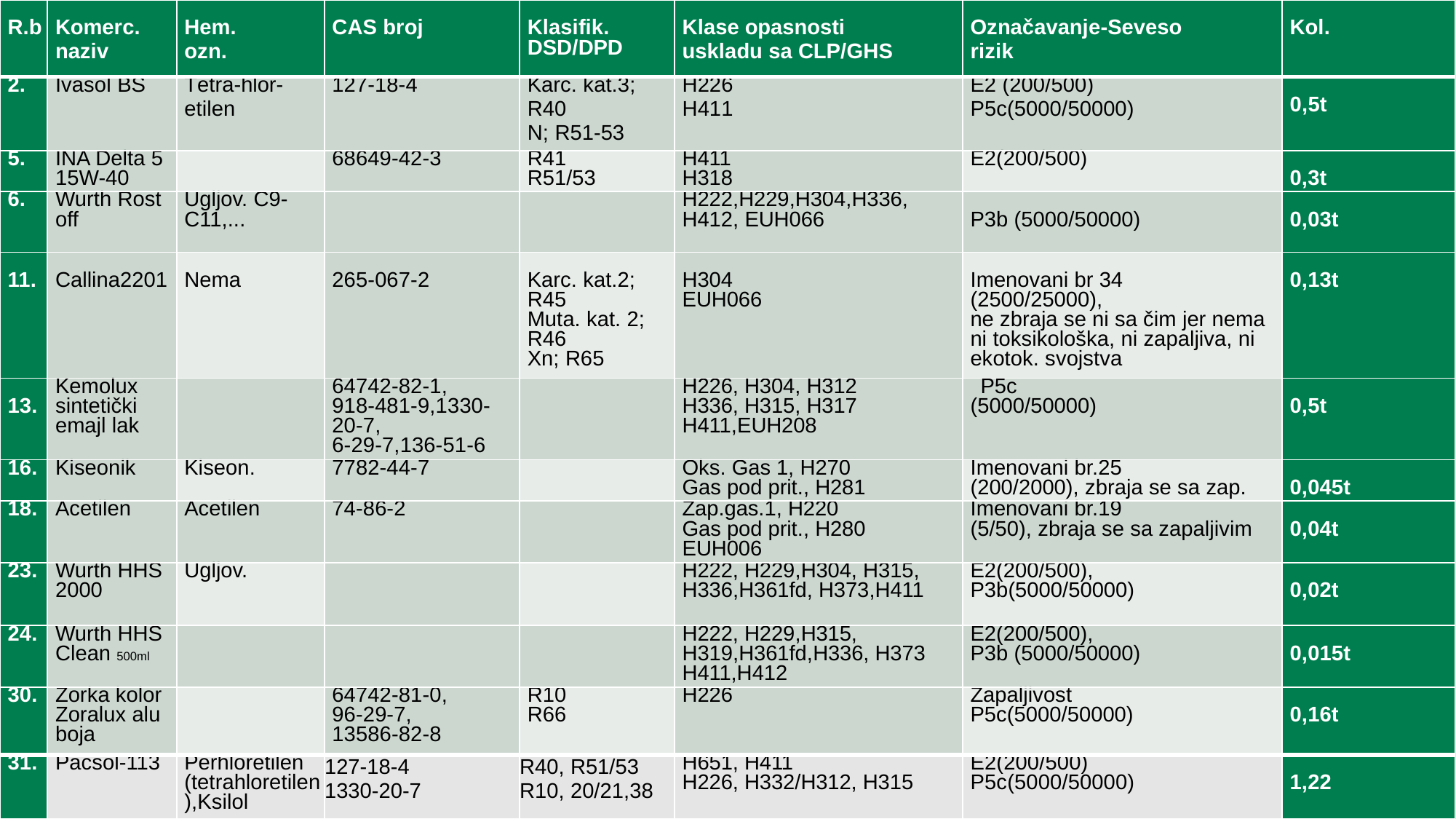

| R.b | Komerc. naziv | Hem. ozn. | CAS broj | Klasifik. DSD/DPD | Klase opasnosti uskladu sa CLP/GHS | Označavanje-Seveso rizik | Kol. |
| --- | --- | --- | --- | --- | --- | --- | --- |
| 2. | Ivasol BS | Tetra-hlor- etilen | 127-18-4 | Karc. kat.3; R40 N; R51-53 | H226 H411 | E2 (200/500) P5c(5000/50000) | 0,5t |
| 5. | INA Delta 5 15W-40 |  | 68649-42-3 | R41 R51/53 | H411 H318 | E2(200/500) | 0,3t |
| 6. | Wurth Rost off | Ugljov. C9- C11,... |  |  | H222,H229,H304,H336, H412, EUH066 | P3b (5000/50000) | 0,03t |
| 11. | Callina2201 | Nema | 265-067-2 | Karc. kat.2; R45 Muta. kat. 2; R46 Xn; R65 | H304 EUH066 | Imenovani br 34 (2500/25000), ne zbraja se ni sa čim jer nema ni toksikološka, ni zapaljiva, ni ekotok. svojstva | 0,13t |
| 13. | Kemolux sintetički emajl lak |  | 64742-82-1, 918-481-9,1330-20-7, 6-29-7,136-51-6 |  | H226, H304, H312 H336, H315, H317 H411,EUH208 | P5c (5000/50000) | 0,5t |
| 16. | Kiseonik | Kiseon. | 7782-44-7 |  | Oks. Gas 1, H270 Gas pod prit., H281 | Imenovani br.25 (200/2000), zbraja se sa zap. | 0,045t |
| 18. | Acetilen | Acetilen | 74-86-2 |  | Zap.gas.1, H220 Gas pod prit., H280 EUH006 | Imenovani br.19 (5/50), zbraja se sa zapaljivim | 0,04t |
| 23. | Wurth HHS 2000 | Ugljov. |  |  | H222, H229,H304, H315, H336,H361fd, H373,H411 | E2(200/500), P3b(5000/50000) | 0,02t |
| 24. | Wurth HHS Clean 500ml |  |  |  | H222, H229,H315, H319,H361fd,H336, H373 H411,H412 | E2(200/500), P3b (5000/50000) | 0,015t |
| 30. | Zorka kolor Zoralux alu boja |  | 64742-81-0, 96-29-7, 13586-82-8 | R10 R66 | H226 | Zapaljivost P5c(5000/50000) | 0,16t |
| 31. | Pacsol-113 | Perhloretilen (tetrahloretilen),Ksilol | 127-18-4 1330-20-7 | R40, R51/53 R10, 20/21,38 | H651, H411 H226, H332/H312, H315 | E2(200/500) P5c(5000/50000) | 1,22 |